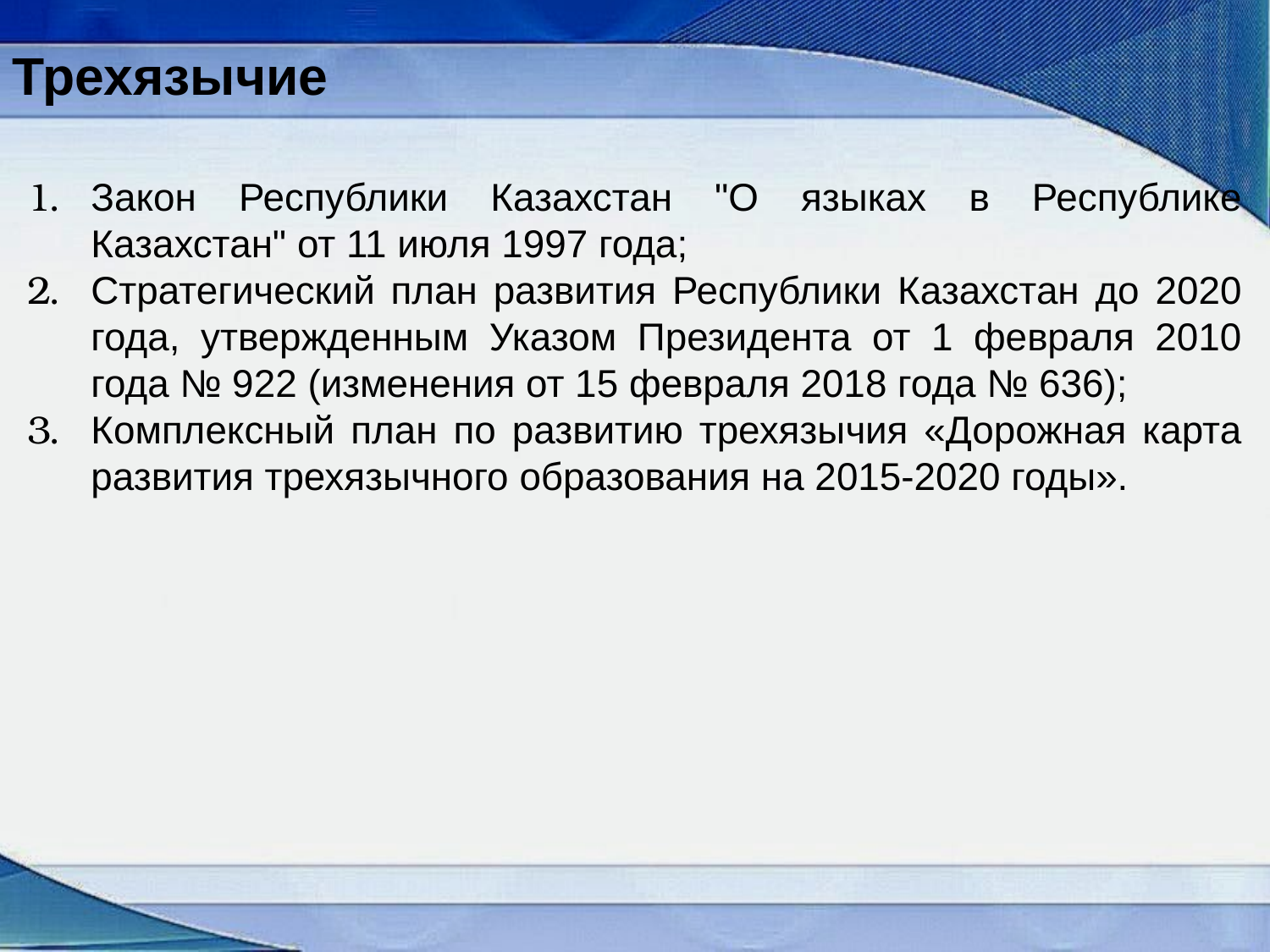

Трехязычие
Закон Республики Казахстан "О языках в Республике Казахстан" от 11 июля 1997 года;
Стратегический план развития Республики Казахстан до 2020 года, утвержденным Указом Президента от 1 февраля 2010 года № 922 (изменения от 15 февраля 2018 года № 636);
Комплексный план по развитию трехязычия «Дорожная карта развития трехязычного образования на 2015-2020 годы».